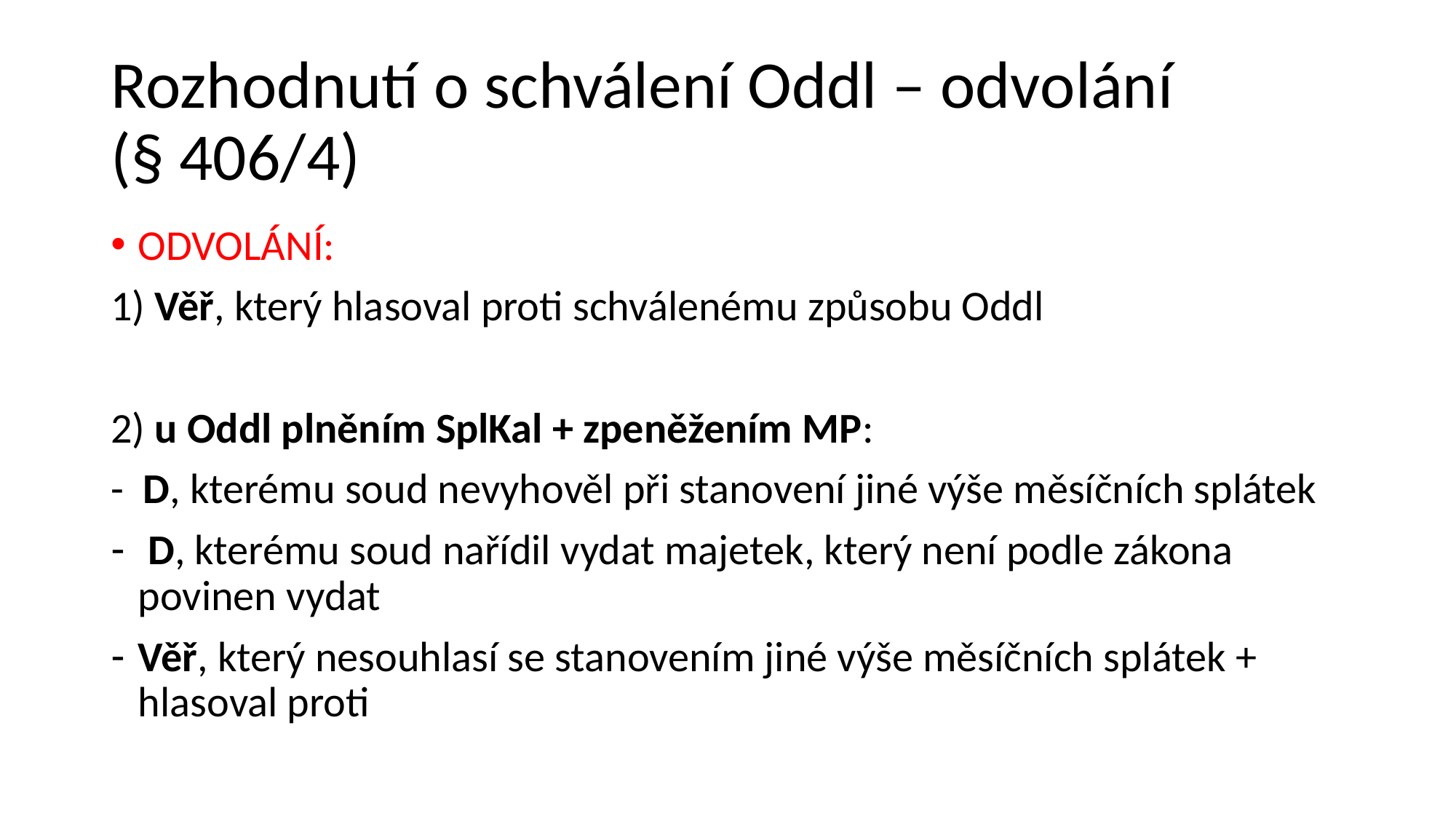

# Rozhodnutí o schválení Oddl – odvolání (§ 406/4)
ODVOLÁNÍ:
1) Věř, který hlasoval proti schválenému způsobu Oddl

2) u Oddl plněním SplKal + zpeněžením MP:
-  D, kterému soud nevyhověl při stanovení jiné výše měsíčních splátek
 D, kterému soud nařídil vydat majetek, který není podle zákona povinen vydat
Věř, který nesouhlasí se stanovením jiné výše měsíčních splátek + hlasoval proti